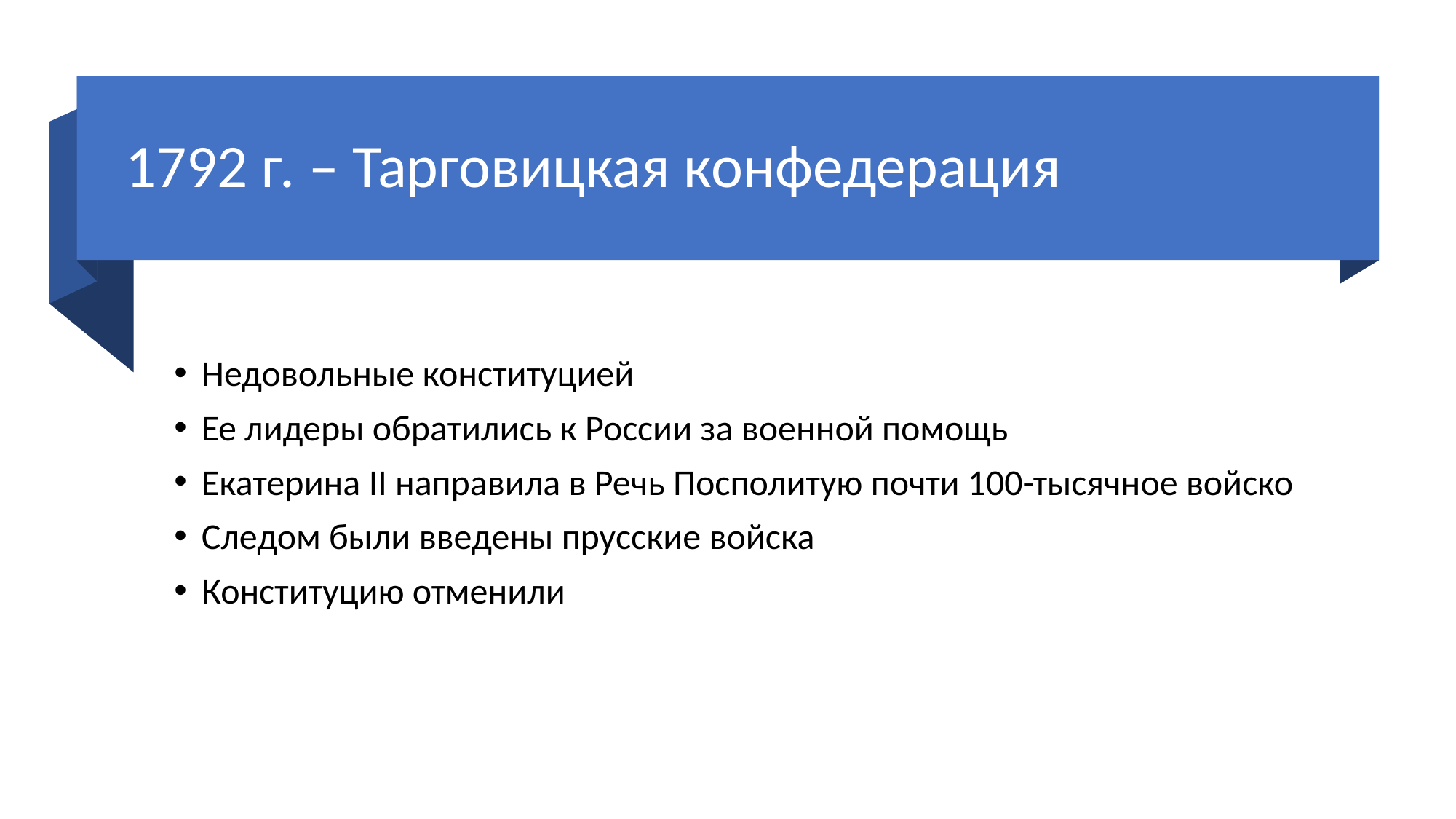

# 1792 г. – Тарговицкая конфедерация

Недовольные конституцией
Ее лидеры обратились к России за военной помощь
Екатерина II направила в Речь Посполитую почти 100-тысячное войско
Следом были введены прусские войска
Конституцию отменили